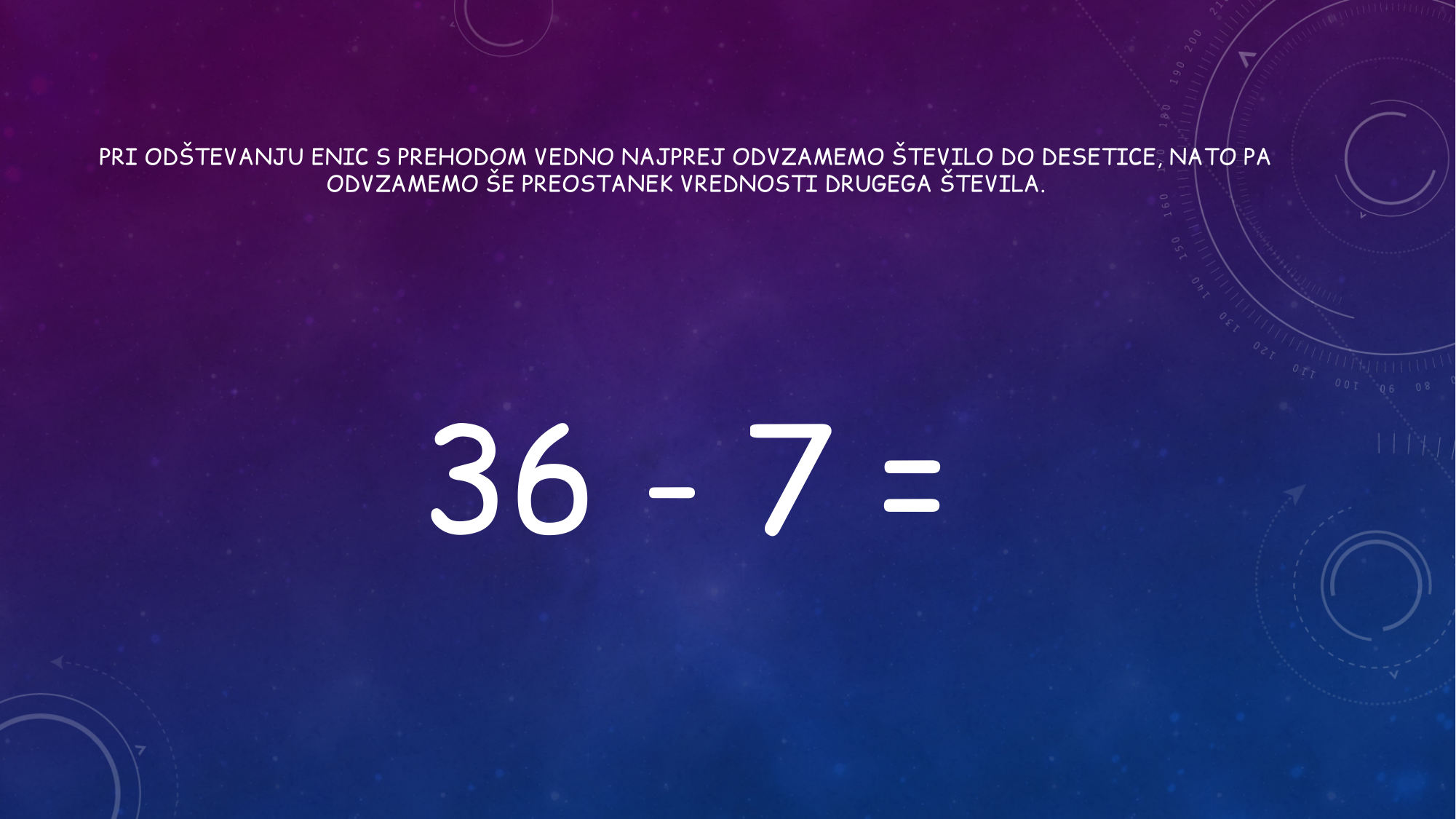

# Pri ODŠTEVANJU enic S PREHODOM vedno najprej ODVZAMEMO število do desetice, nato pa ODVZAMEMO še preostanek vrednosti drugega števila.
36 - 7 =